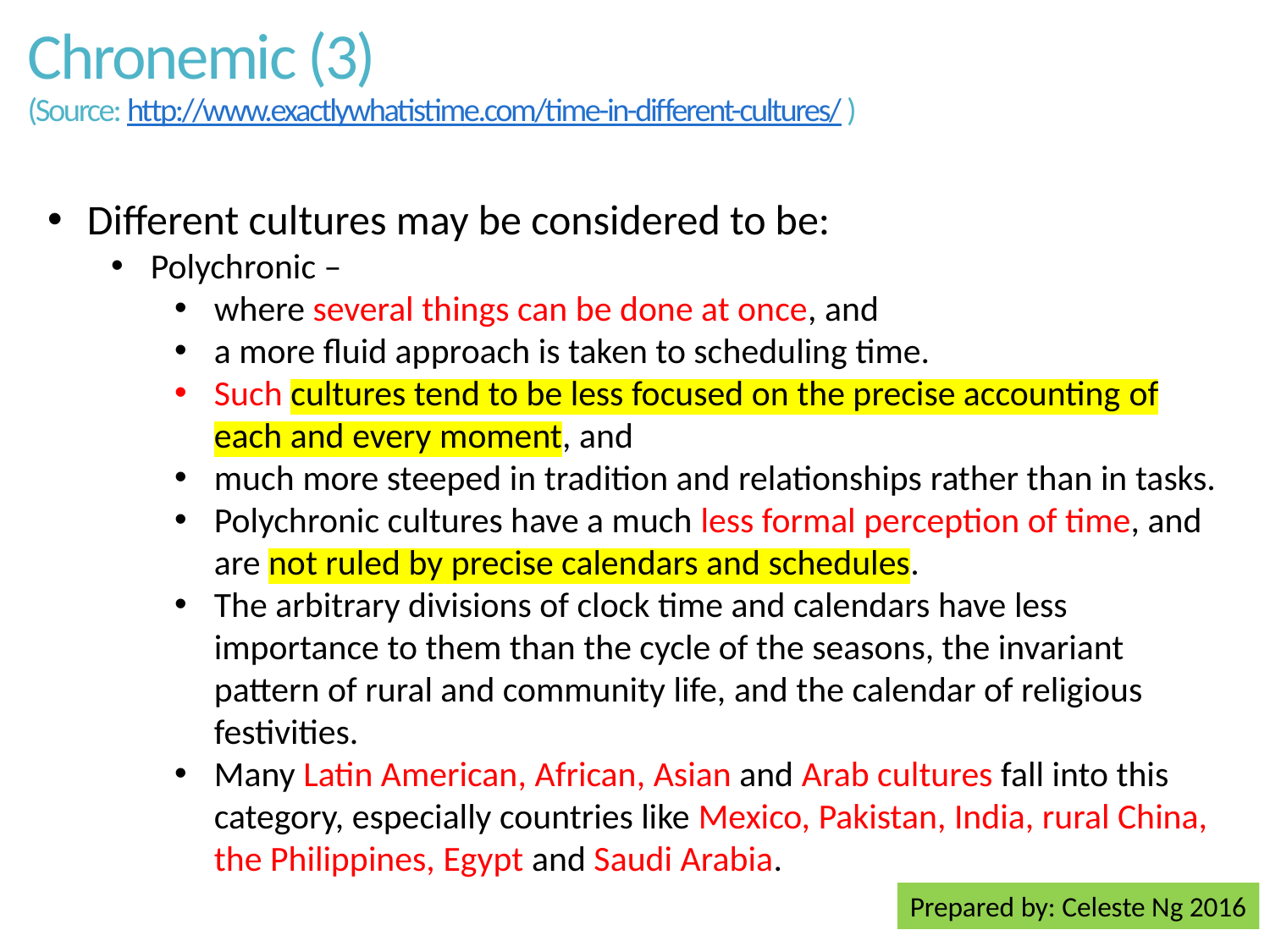

# Chronemic (3) (Source: http://www.exactlywhatistime.com/time-in-different-cultures/ )
Different cultures may be considered to be:
Polychronic –
where several things can be done at once, and
a more fluid approach is taken to scheduling time.
Such cultures tend to be less focused on the precise accounting of each and every moment, and
much more steeped in tradition and relationships rather than in tasks.
Polychronic cultures have a much less formal perception of time, and are not ruled by precise calendars and schedules.
The arbitrary divisions of clock time and calendars have less importance to them than the cycle of the seasons, the invariant pattern of rural and community life, and the calendar of religious festivities.
Many Latin American, African, Asian and Arab cultures fall into this category, especially countries like Mexico, Pakistan, India, rural China, the Philippines, Egypt and Saudi Arabia.
Prepared by: Celeste Ng 2016